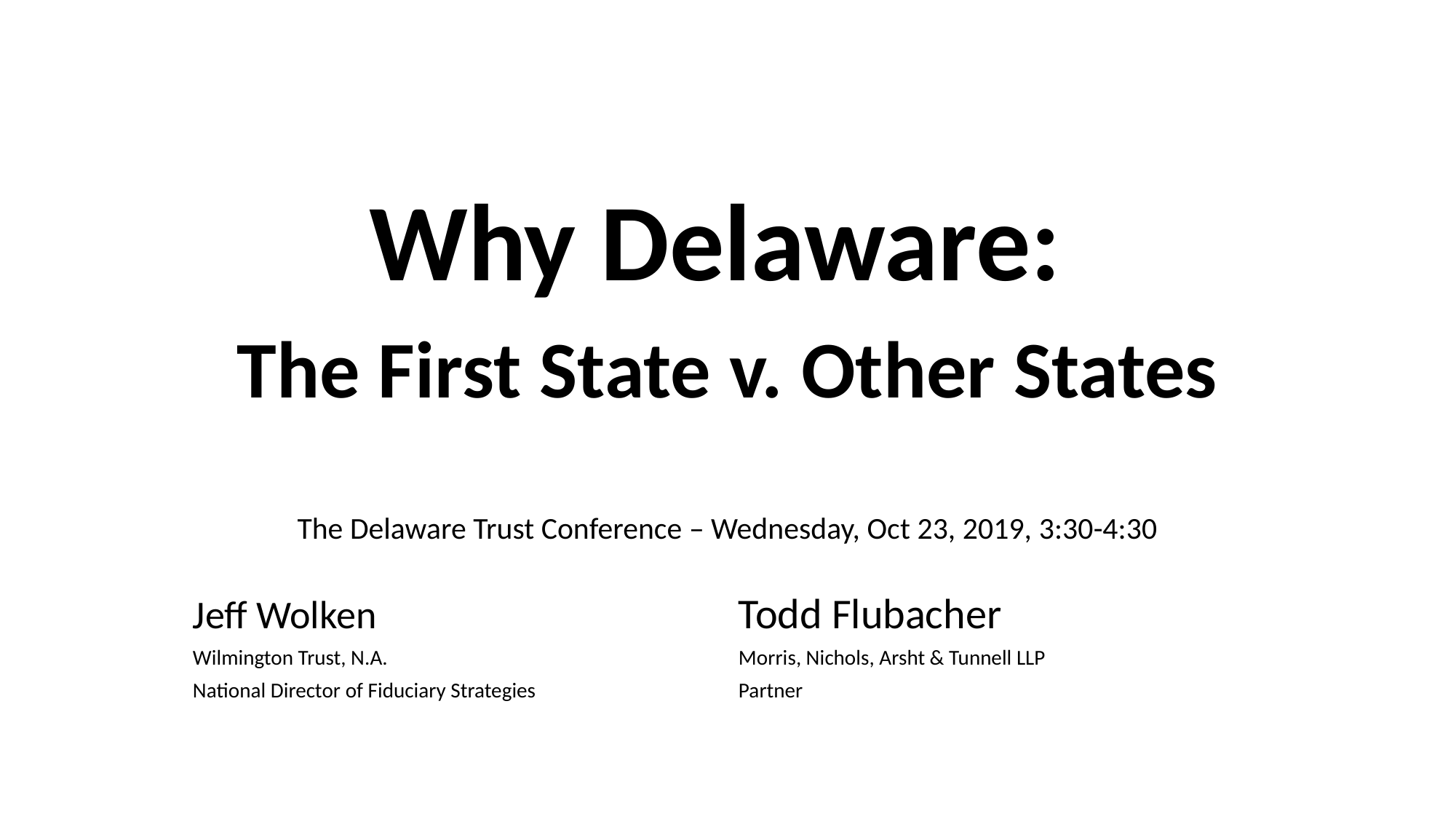

# Why Delaware: The First State v. Other States
The Delaware Trust Conference – Wednesday, Oct 23, 2019, 3:30-4:30

Jeff Wolken				Todd Flubacher
Wilmington Trust, N.A.				Morris, Nichols, Arsht & Tunnell LLP
National Director of Fiduciary Strategies		Partner